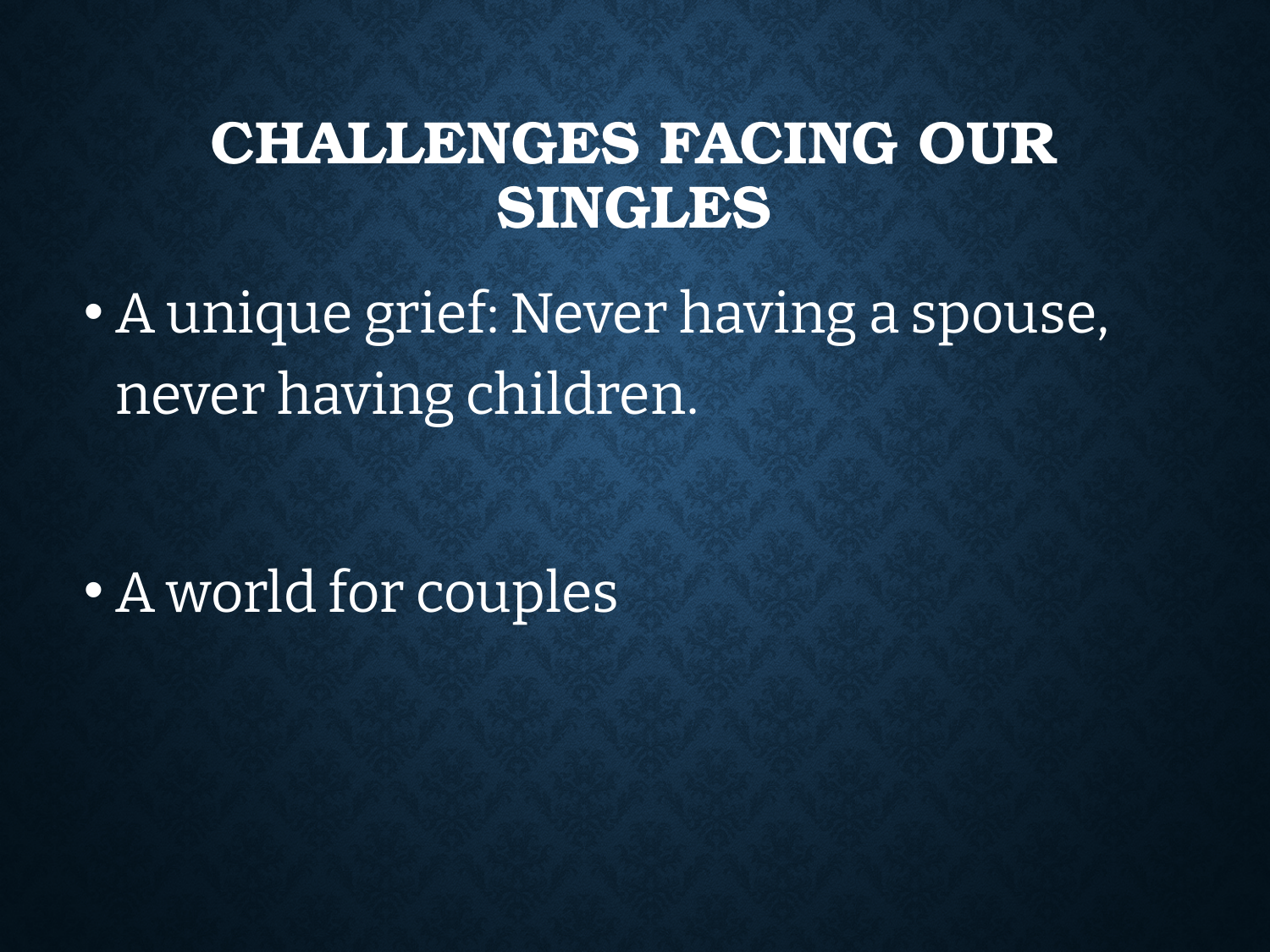

# Challenges Facing Our Singles
A unique grief: Never having a spouse, never having children.

A world for couples